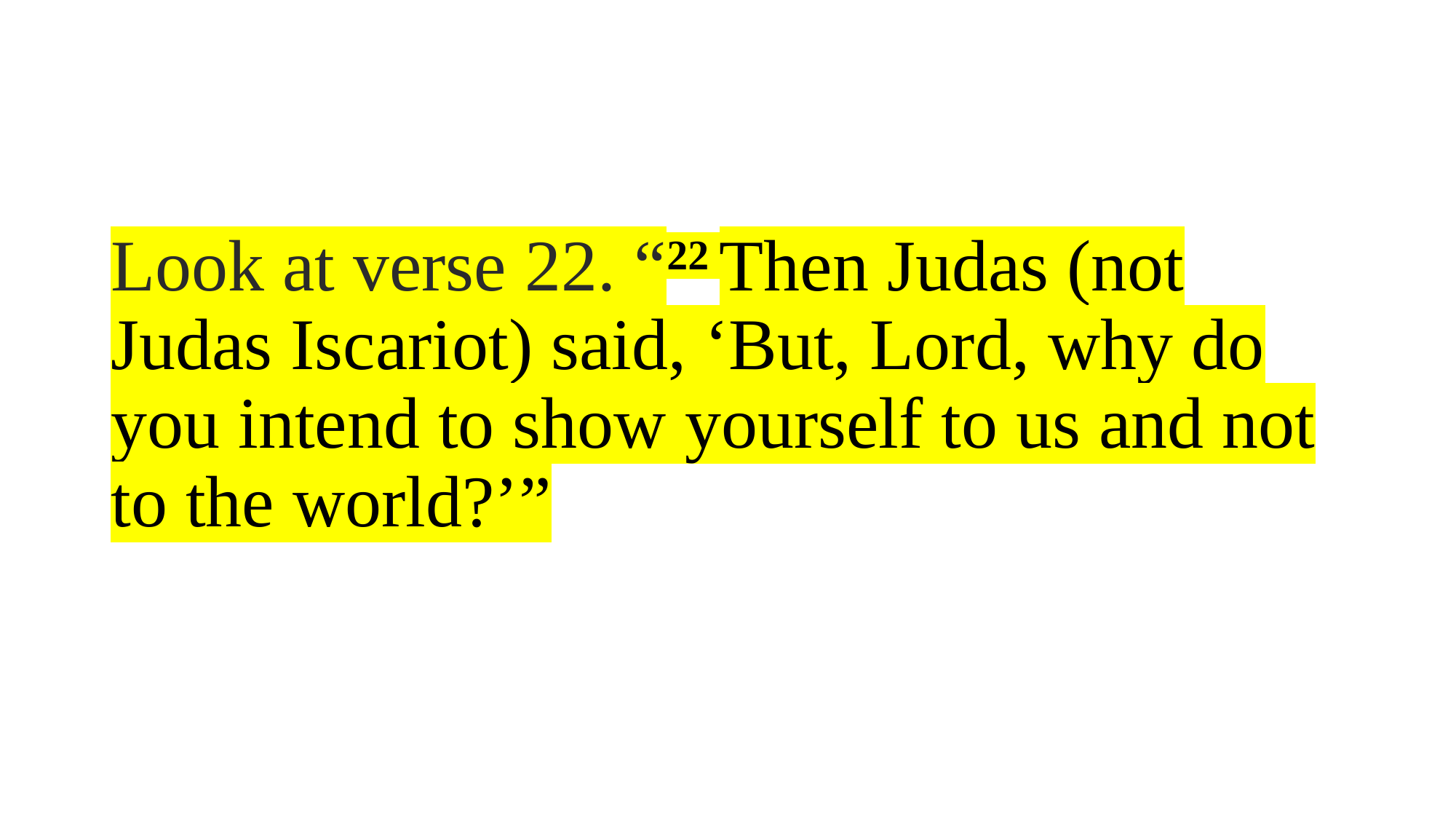

# Look at verse 22. “22 Then Judas (not Judas Iscariot) said, ‘But, Lord, why do you intend to show yourself to us and not to the world?’”